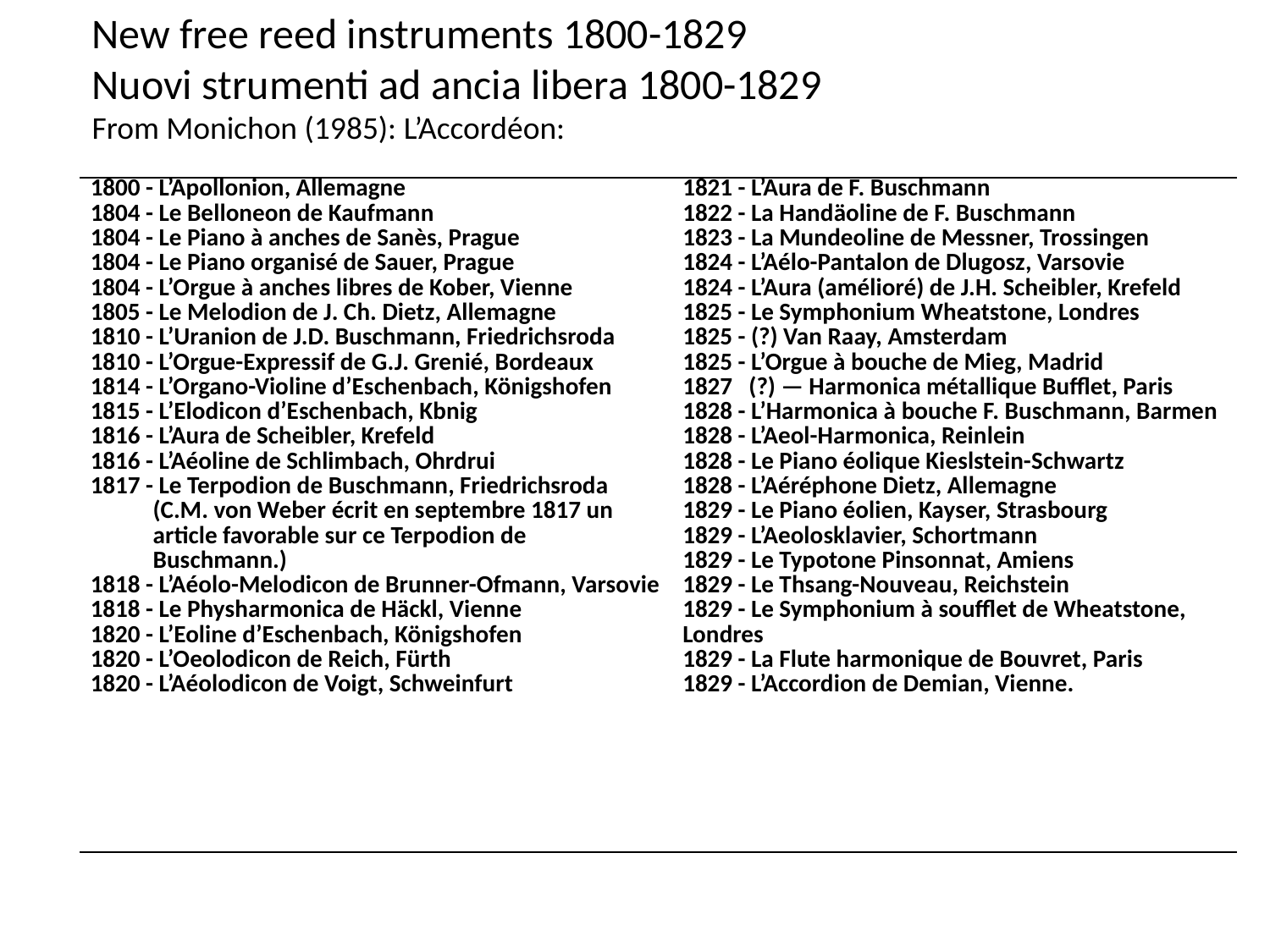

New free reed instruments 1800-1829
Nuovi strumenti ad ancia libera 1800-1829
From Monichon (1985): L’Accordéon:
| 1800 - L’Apollonion, Allemagne 1804 - Le Belloneon de Kaufmann 1804 - Le Piano à anches de Sanès, Prague 1804 - Le Piano organisé de Sauer, Prague 1804 - L’Orgue à anches libres de Kober, Vienne 1805 - Le Melodion de J. Ch. Dietz, Allemagne 1810 - L’Uranion de J.D. Buschmann, Friedrichsroda 1810 - L’Orgue-Expressif de G.J. Grenié, Bordeaux 1814 - L’Organo-Violine d’Eschenbach, Königshofen 1815 - L’Elodicon d’Eschenbach, Kbnig 1816 - L’Aura de Scheibler, Krefeld 1816 - L’Aéoline de Schlimbach, Ohrdrui 1817 - Le Terpodion de Buschmann, Friedrichsroda (C.M. von Weber écrit en septembre 1817 un article favorable sur ce Terpodion de Buschmann.) 1818 - L’Aéolo-Melodicon de Brunner-Ofmann, Varsovie 1818 - Le Physharmonica de Häckl, Vienne 1820 - L’Eoline d’Eschenbach, Königshofen 1820 - L’Oeolodicon de Reich, Fürth 1820 - L’Aéolodicon de Voigt, Schweinfurt | 1821 - L’Aura de F. Buschmann 1822 - La Handäoline de F. Buschmann 1823 - La Mundeoline de Messner, Trossingen 1824 - L’Aélo-Pantalon de Dlugosz, Varsovie 1824 - L’Aura (amélioré) de J.H. Scheibler, Krefeld 1825 - Le Symphonium Wheatstone, Londres 1825 - (?) Van Raay, Amsterdam 1825 - L’Orgue à bouche de Mieg, Madrid 1827 (?) — Harmonica métallique Bufflet, Paris 1828 - L’Harmonica à bouche F. Buschmann, Barmen 1828 - L’Aeol-Harmonica, Reinlein 1828 - Le Piano éolique Kieslstein-Schwartz 1828 - L’Aéréphone Dietz, Allemagne 1829 - Le Piano éolien, Kayser, Strasbourg 1829 - L’Aeolosklavier, Schortmann 1829 - Le Typotone Pinsonnat, Amiens 1829 - Le Thsang-Nouveau, Reichstein 1829 - Le Symphonium à soufflet de Wheatstone, Londres 1829 - La Flute harmonique de Bouvret, Paris 1829 - L’Accordion de Demian, Vienne. |
| --- | --- |